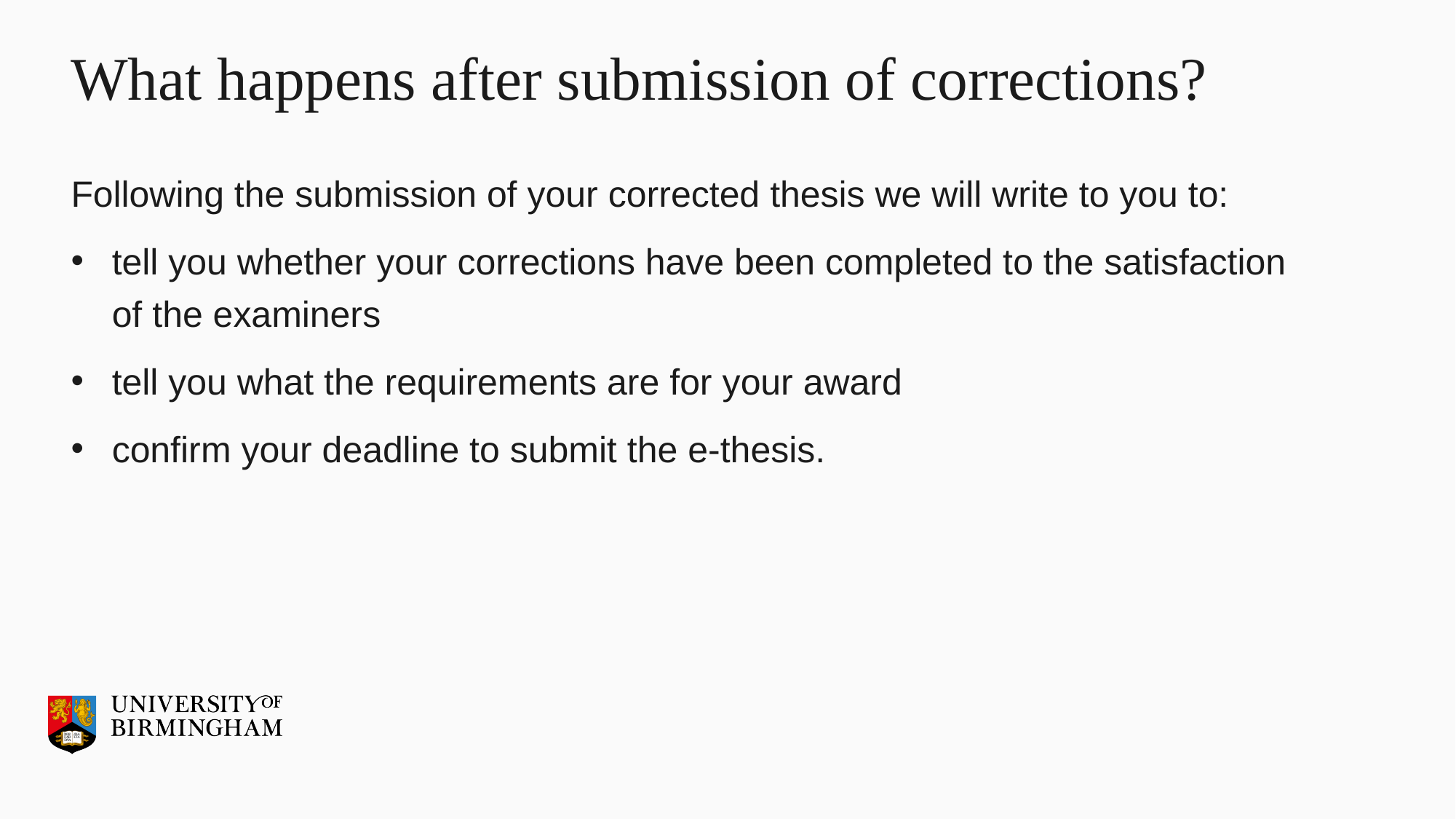

# What happens after submission of corrections?
Following the submission of your corrected thesis we will write to you to:
tell you whether your corrections have been completed to the satisfaction of the examiners
tell you what the requirements are for your award
confirm your deadline to submit the e-thesis.